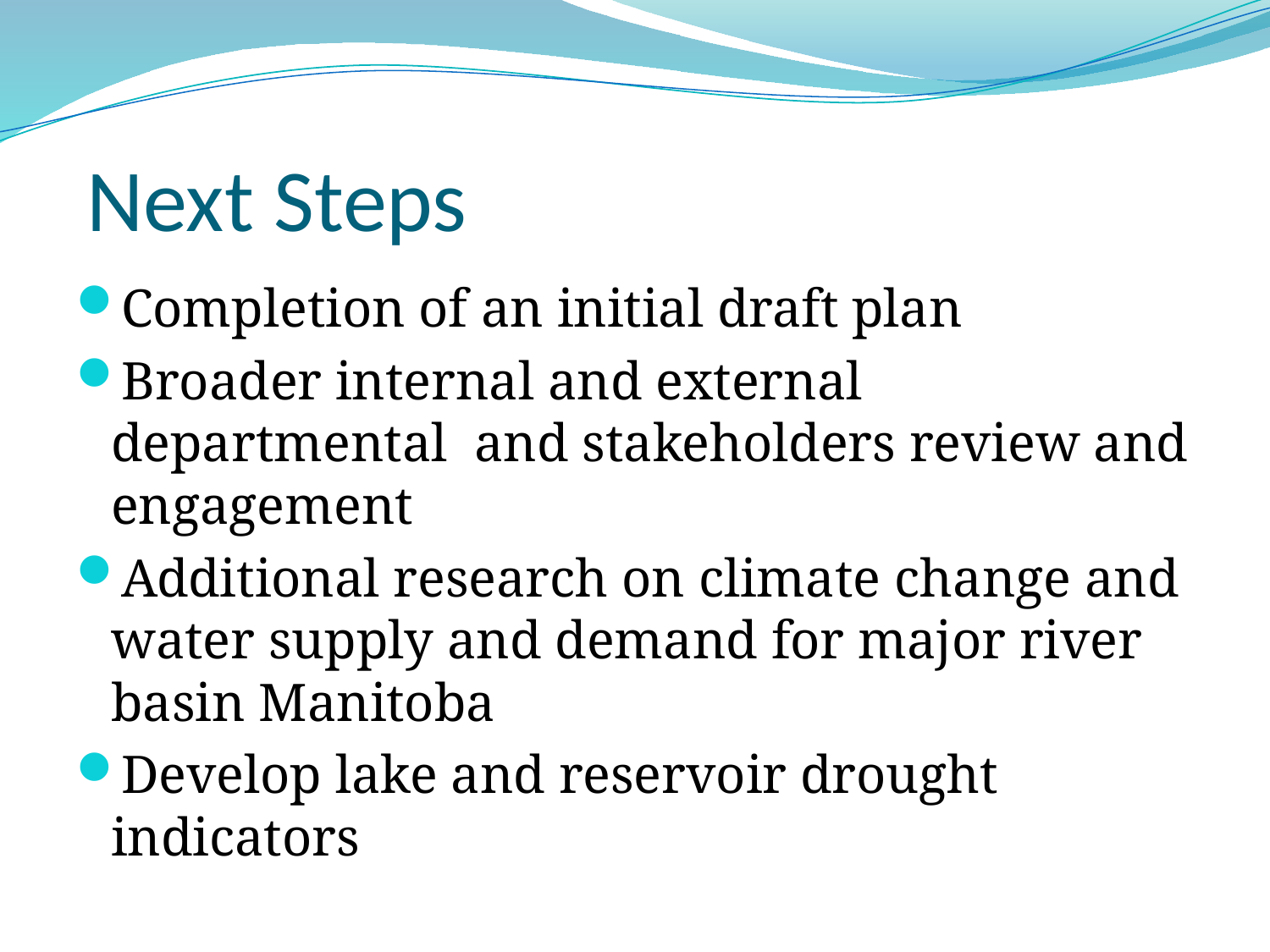

Next Steps
Completion of an initial draft plan
Broader internal and external departmental  and stakeholders review and engagement
Additional research on climate change and water supply and demand for major river basin Manitoba
Develop lake and reservoir drought indicators